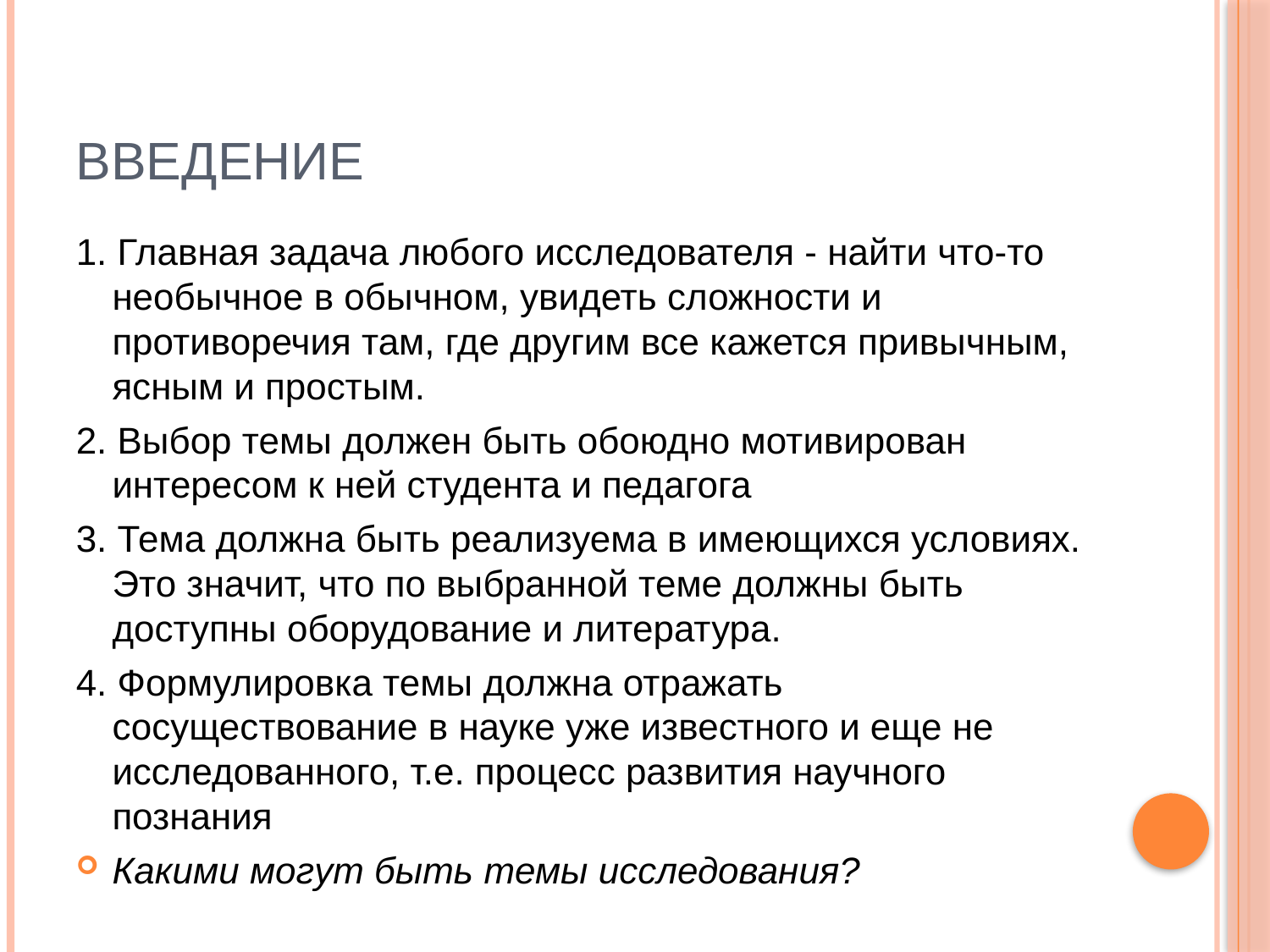

# Введение
1. Главная задача любого исследователя - найти что-то необычное в обычном, увидеть сложности и противоречия там, где другим все кажется привычным, ясным и простым.
2. Выбор темы должен быть обоюдно мотивирован интересом к ней студента и педагога
3. Тема должна быть реализуема в имеющихся условиях. Это значит, что по выбранной теме должны быть доступны оборудование и литература.
4. Формулировка темы должна отражать сосуществование в науке уже известного и еще не исследованного, т.е. процесс развития научного познания
Какими могут быть темы исследования?